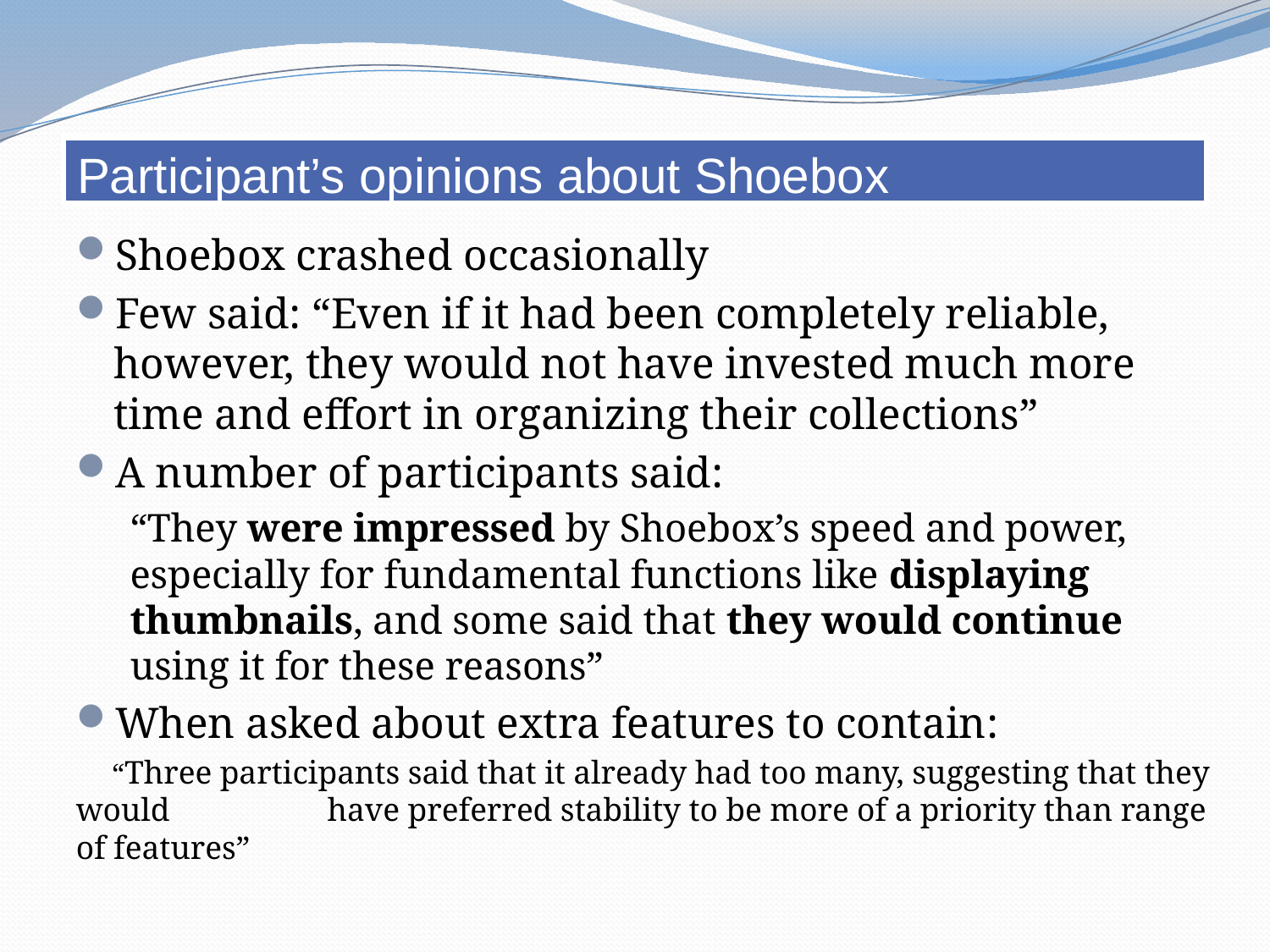

# Participant’s opinions about Shoebox
Shoebox crashed occasionally
Few said: “Even if it had been completely reliable, however, they would not have invested much more time and effort in organizing their collections”
A number of participants said:
“They were impressed by Shoebox’s speed and power, especially for fundamental functions like displaying thumbnails, and some said that they would continue using it for these reasons”
When asked about extra features to contain:
     “Three participants said that it already had too many, suggesting that they would      	have preferred stability to be more of a priority than range of features”